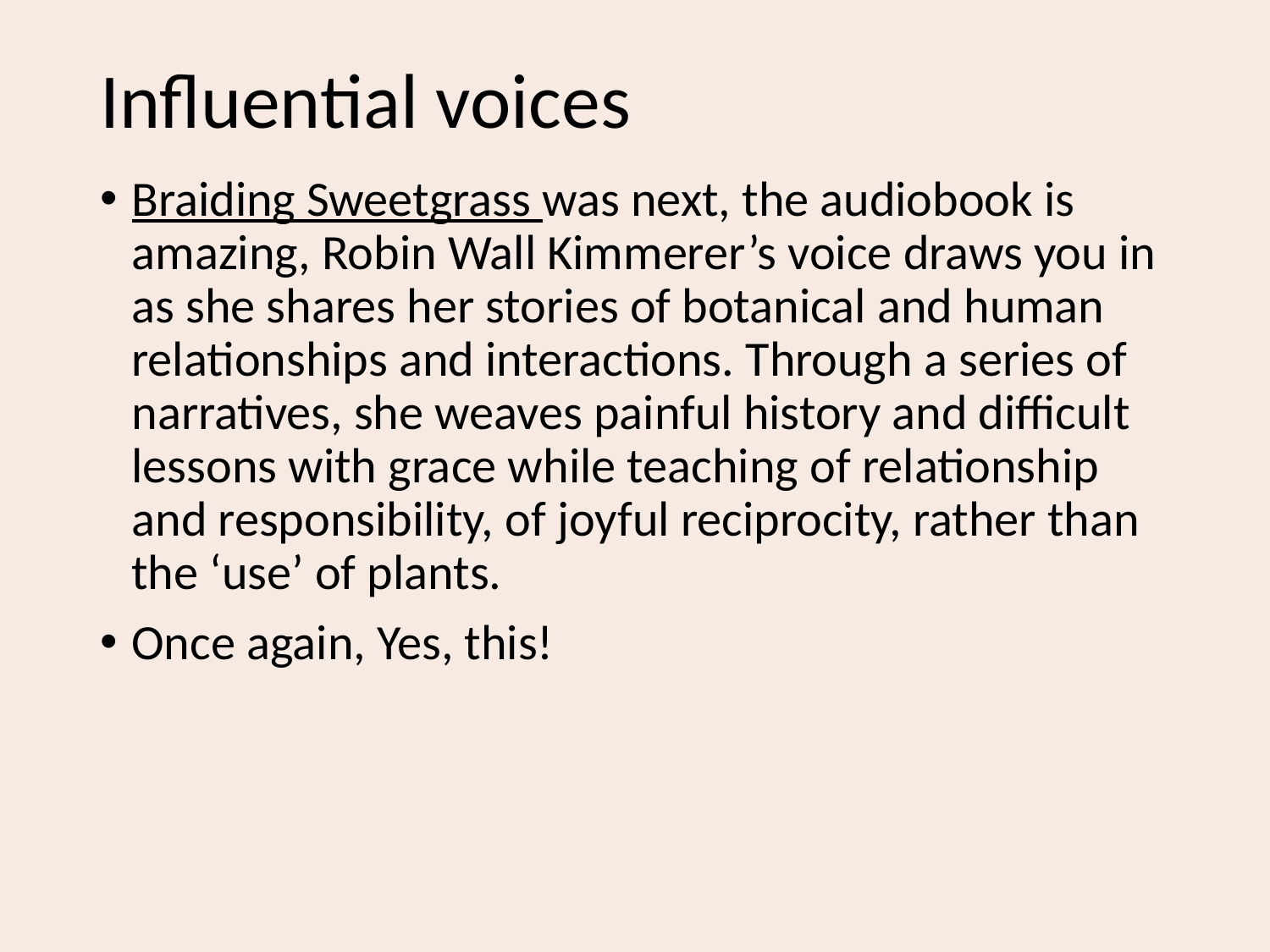

# Influential voices
Braiding Sweetgrass was next, the audiobook is amazing, Robin Wall Kimmerer’s voice draws you in as she shares her stories of botanical and human relationships and interactions. Through a series of narratives, she weaves painful history and difficult lessons with grace while teaching of relationship and responsibility, of joyful reciprocity, rather than the ‘use’ of plants.
Once again, Yes, this!